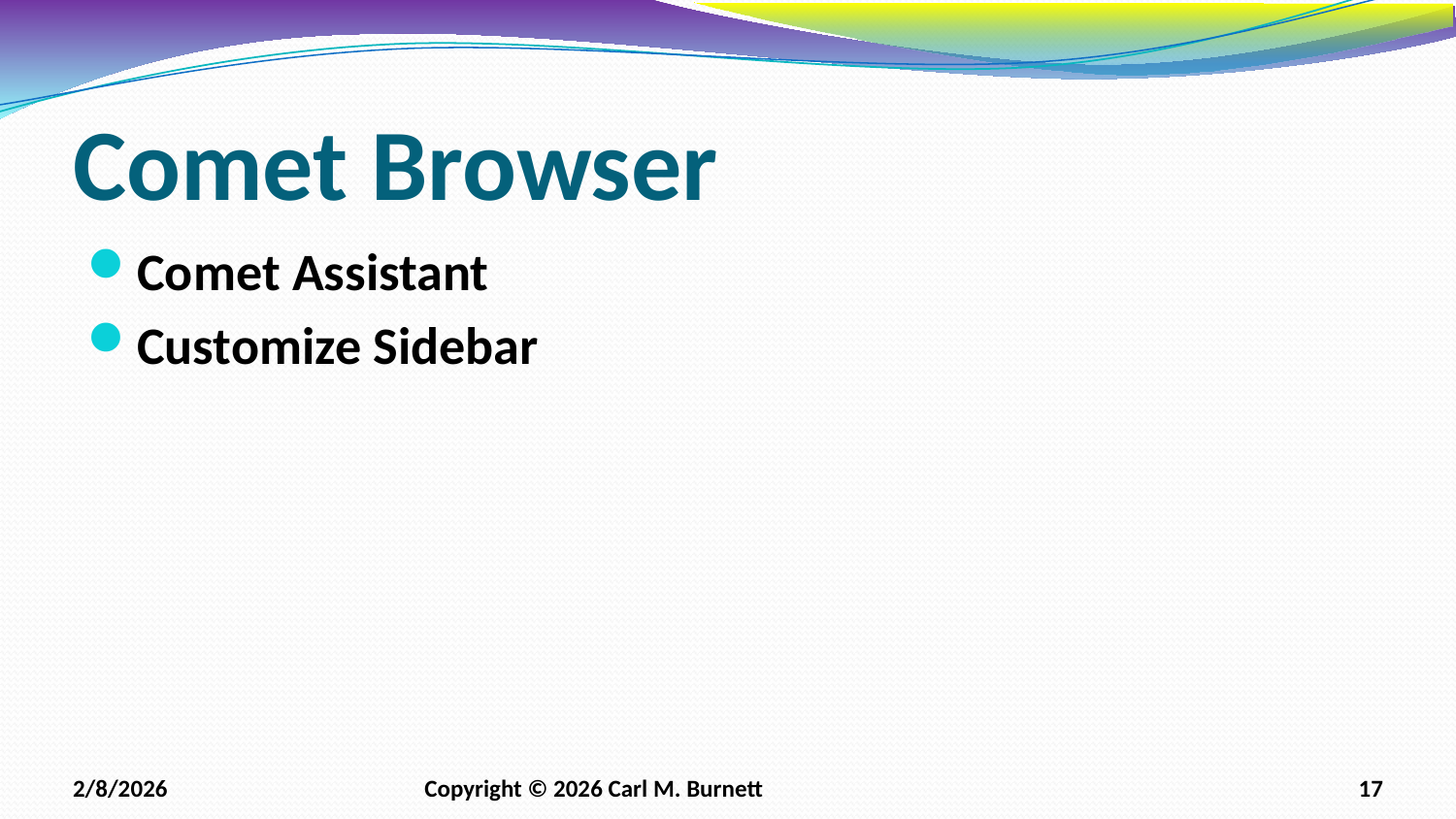

# Comet Browser
Comet Assistant
Customize Sidebar
2/8/2026
Copyright © 2026 Carl M. Burnett
17